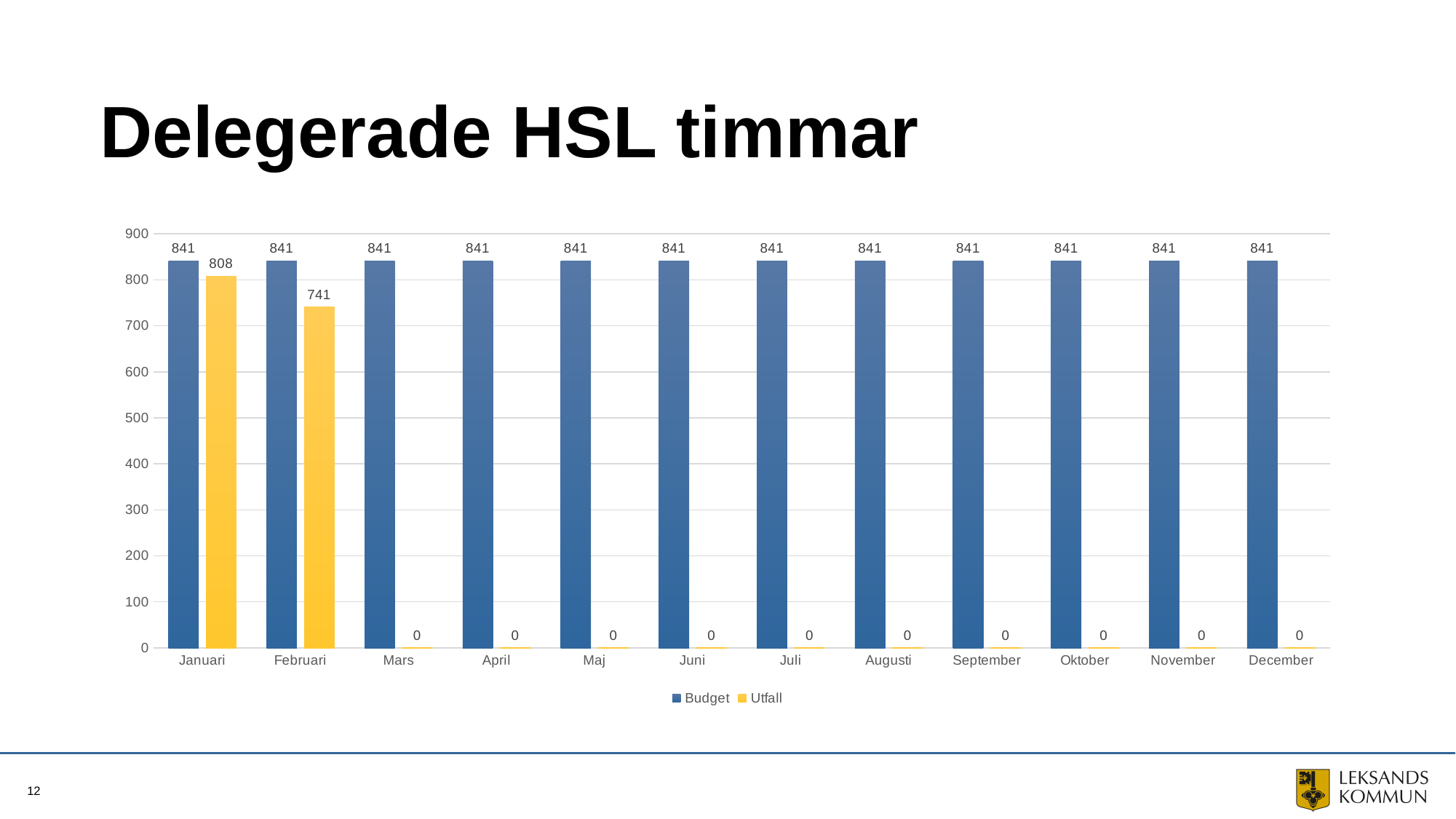

# Delegerade HSL timmar

### Chart

| Category | Budget | Utfall |
|---|---|---|
| Januari | 841.3333333333334 | 808.0 |
| Februari | 841.3333333333334 | 741.0 |
| Mars | 841.3333333333334 | 0.0 |
| April | 841.3333333333334 | 0.0 |
| Maj | 841.3333333333334 | 0.0 |
| Juni | 841.3333333333334 | 0.0 |
| Juli | 841.3333333333334 | 0.0 |
| Augusti | 841.3333333333334 | 0.0 |
| September | 841.3333333333334 | 0.0 |
| Oktober | 841.3333333333334 | 0.0 |
| November | 841.3333333333334 | 0.0 |
| December | 841.3333333333334 | 0.0 |
12